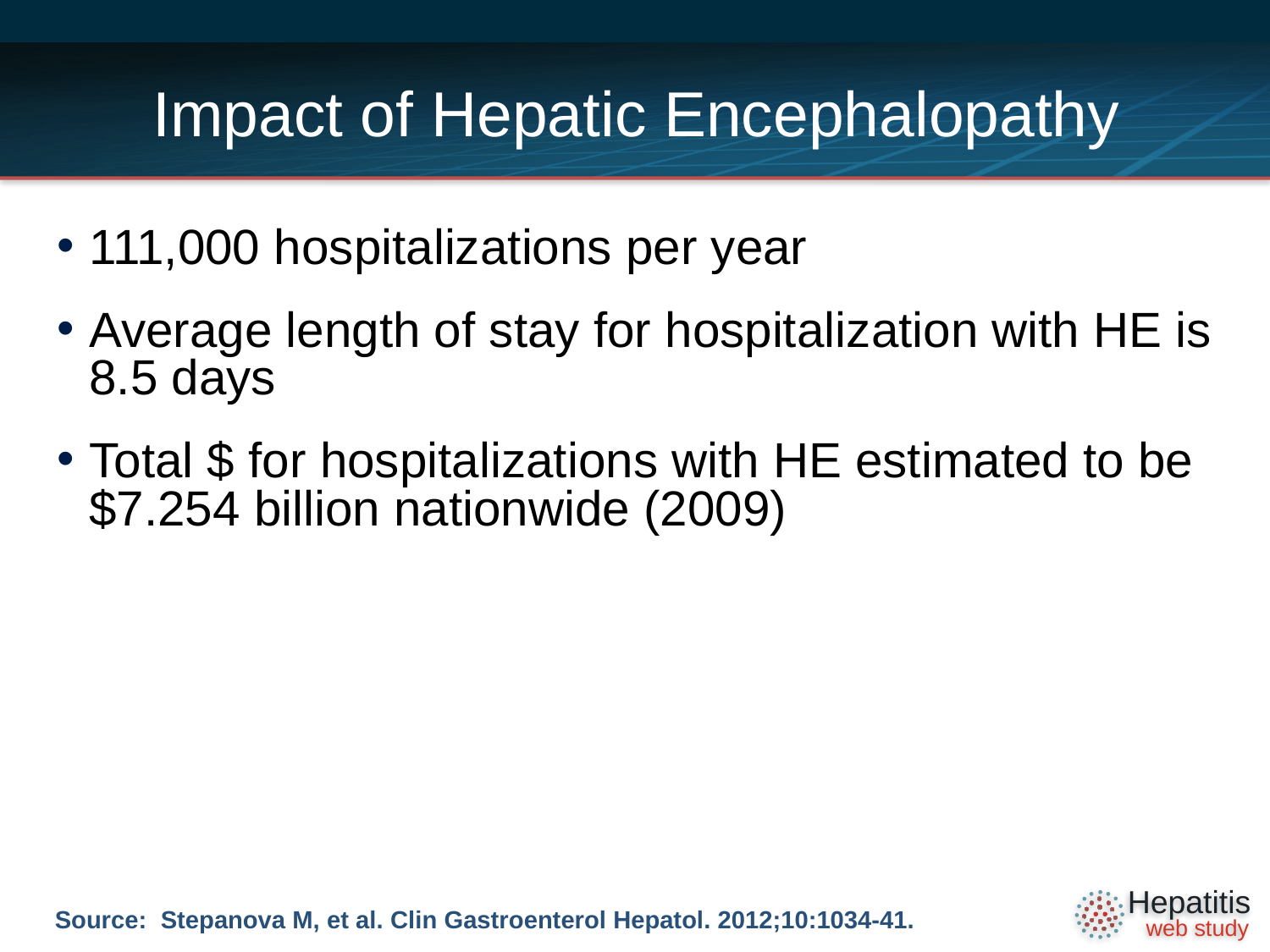

# Impact of Hepatic Encephalopathy
111,000 hospitalizations per year
Average length of stay for hospitalization with HE is 8.5 days
Total $ for hospitalizations with HE estimated to be $7.254 billion nationwide (2009)
Source:  Stepanova M, et al. Clin Gastroenterol Hepatol. 2012;10:1034-41.